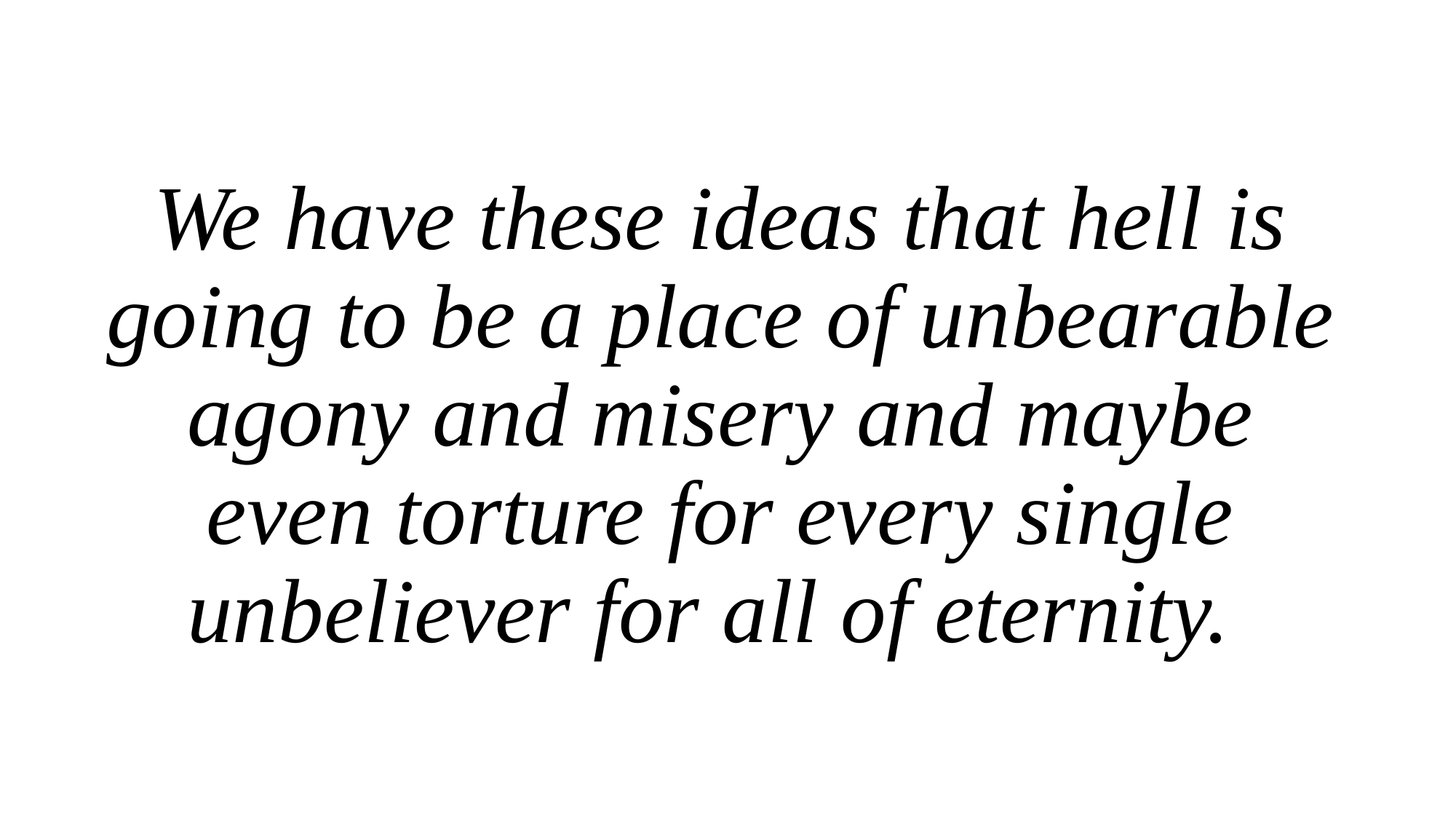

We have these ideas that hell is going to be a place of unbearable agony and misery and maybe even torture for every single unbeliever for all of eternity.